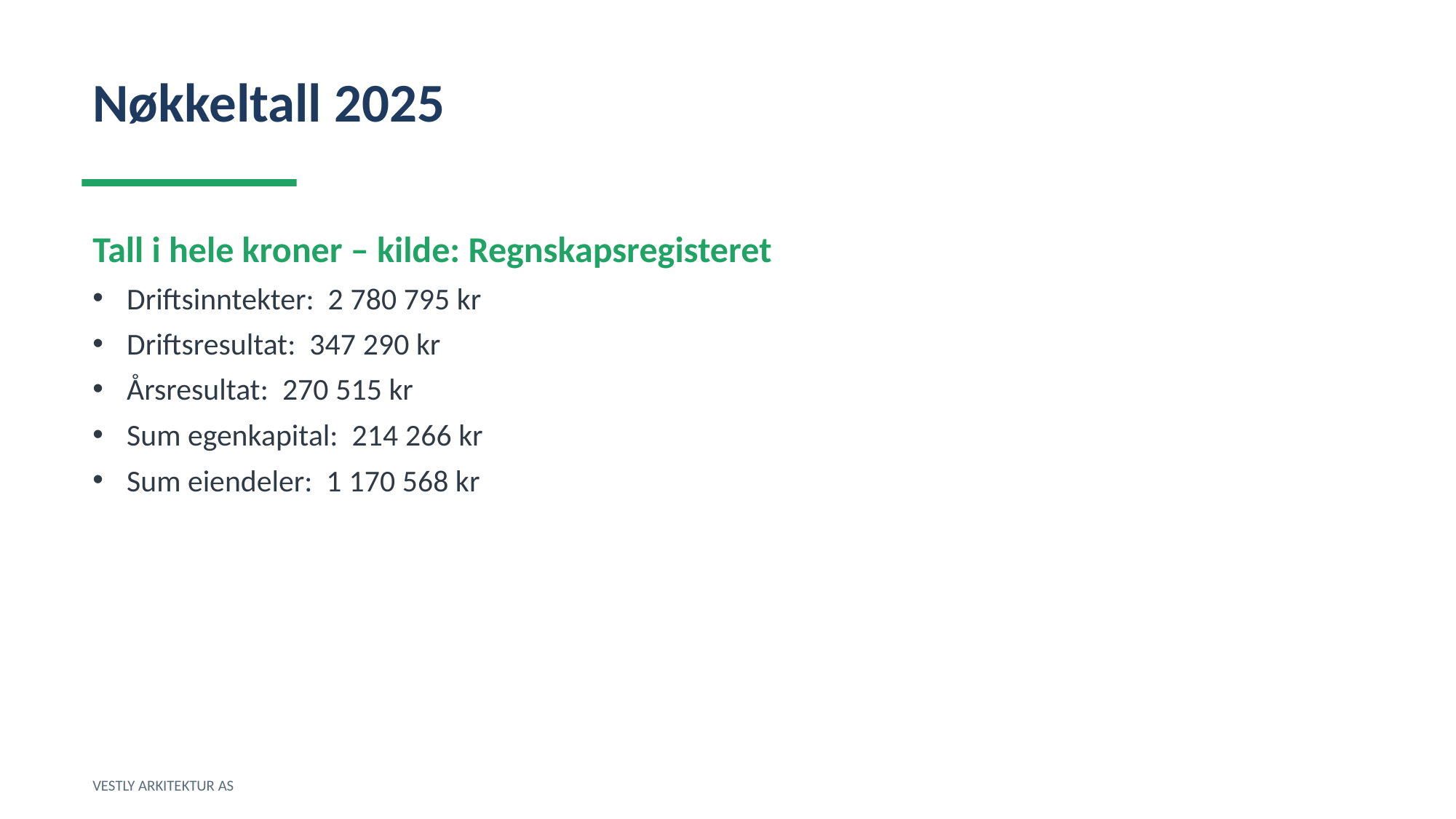

Nøkkeltall 2025

Tall i hele kroner – kilde: Regnskapsregisteret
Driftsinntekter:  2 780 795 kr
Driftsresultat:  347 290 kr
Årsresultat:  270 515 kr
Sum egenkapital:  214 266 kr
Sum eiendeler:  1 170 568 kr
VESTLY ARKITEKTUR AS